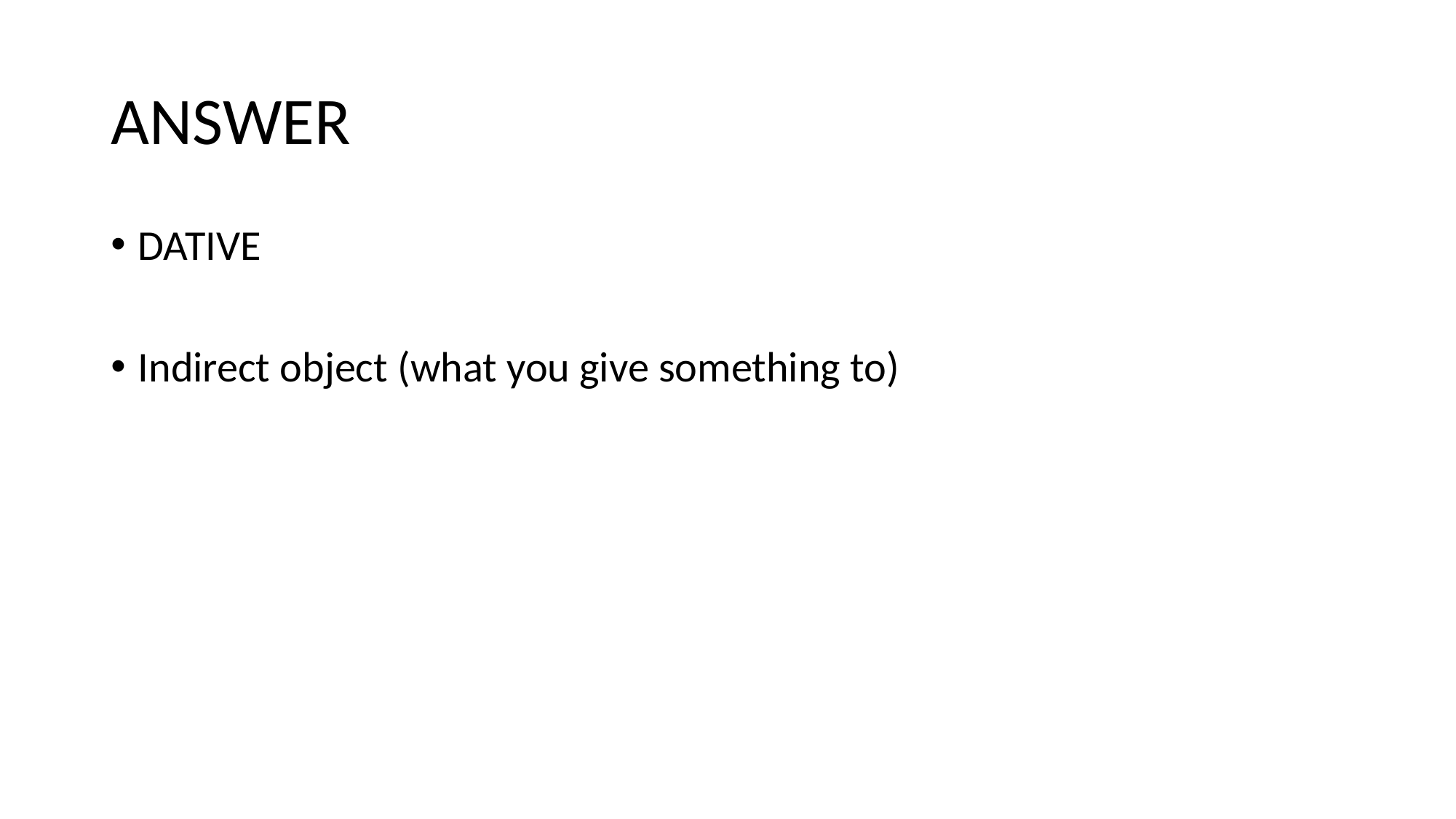

# ANSWER
DATIVE

Indirect object (what you give something to)